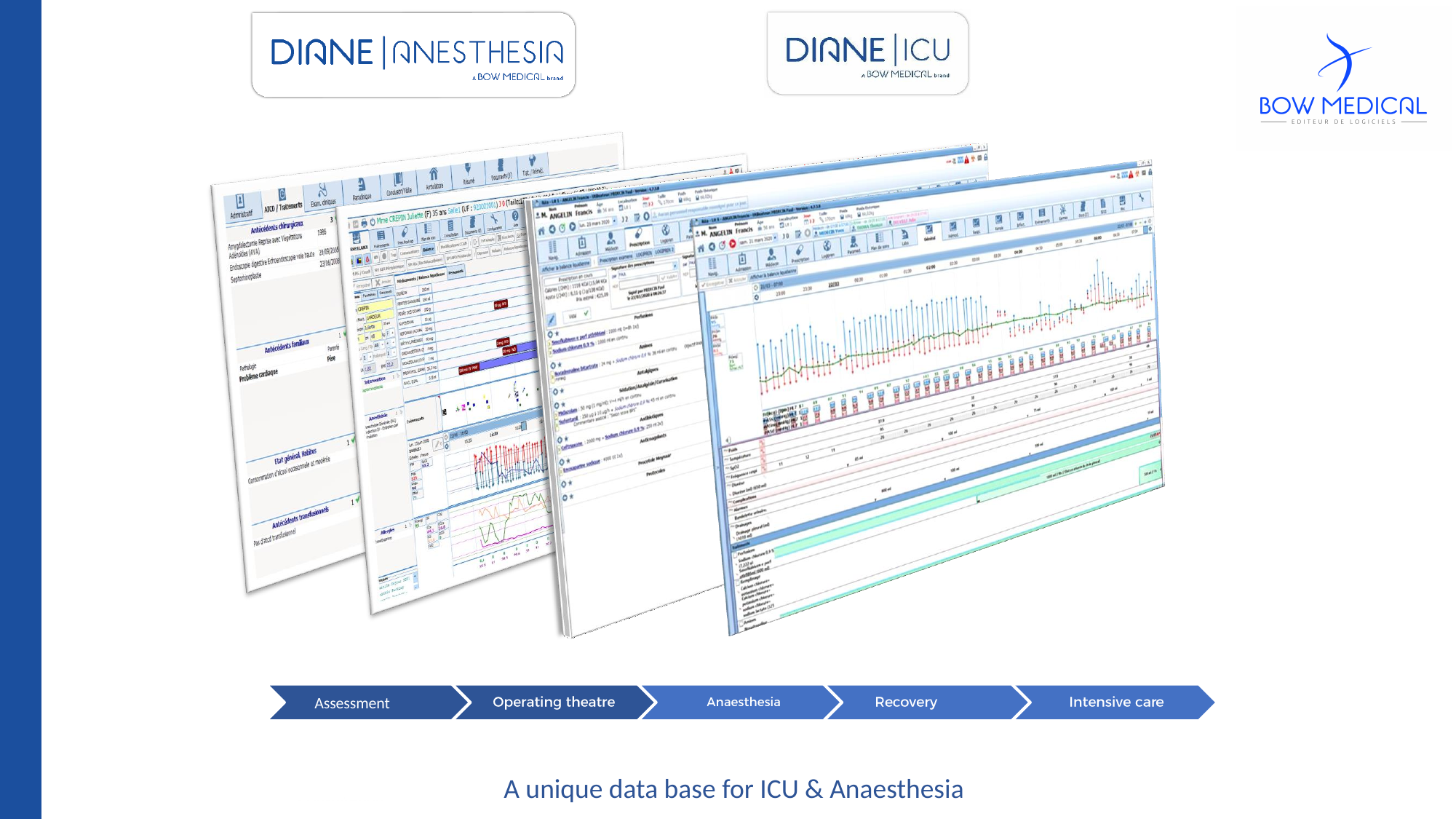

Assessment

A unique data base for ICU & Anaesthesia